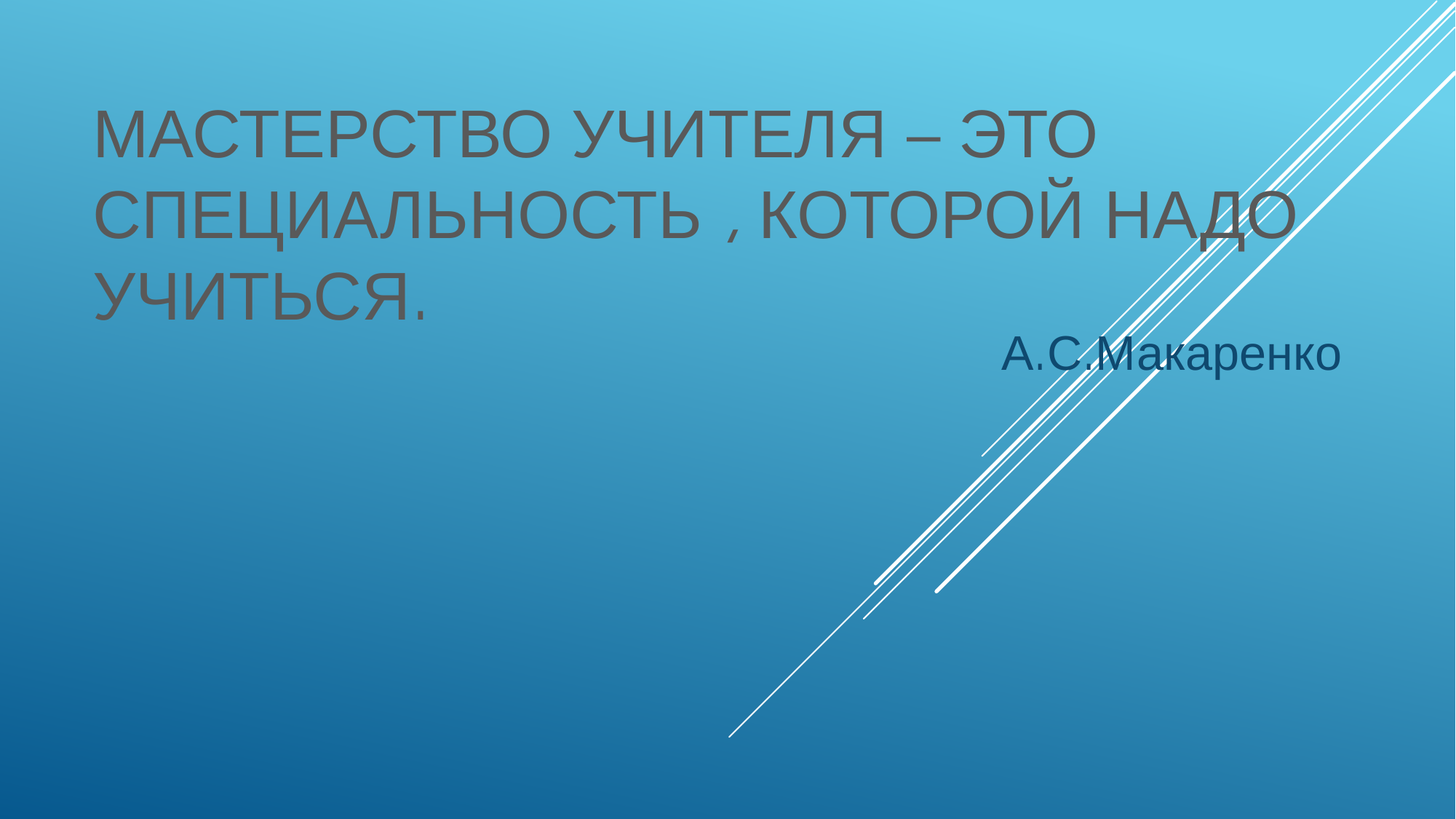

# Мастерство учителя – это специальность , которой надо учиться.
А.С.Макаренко